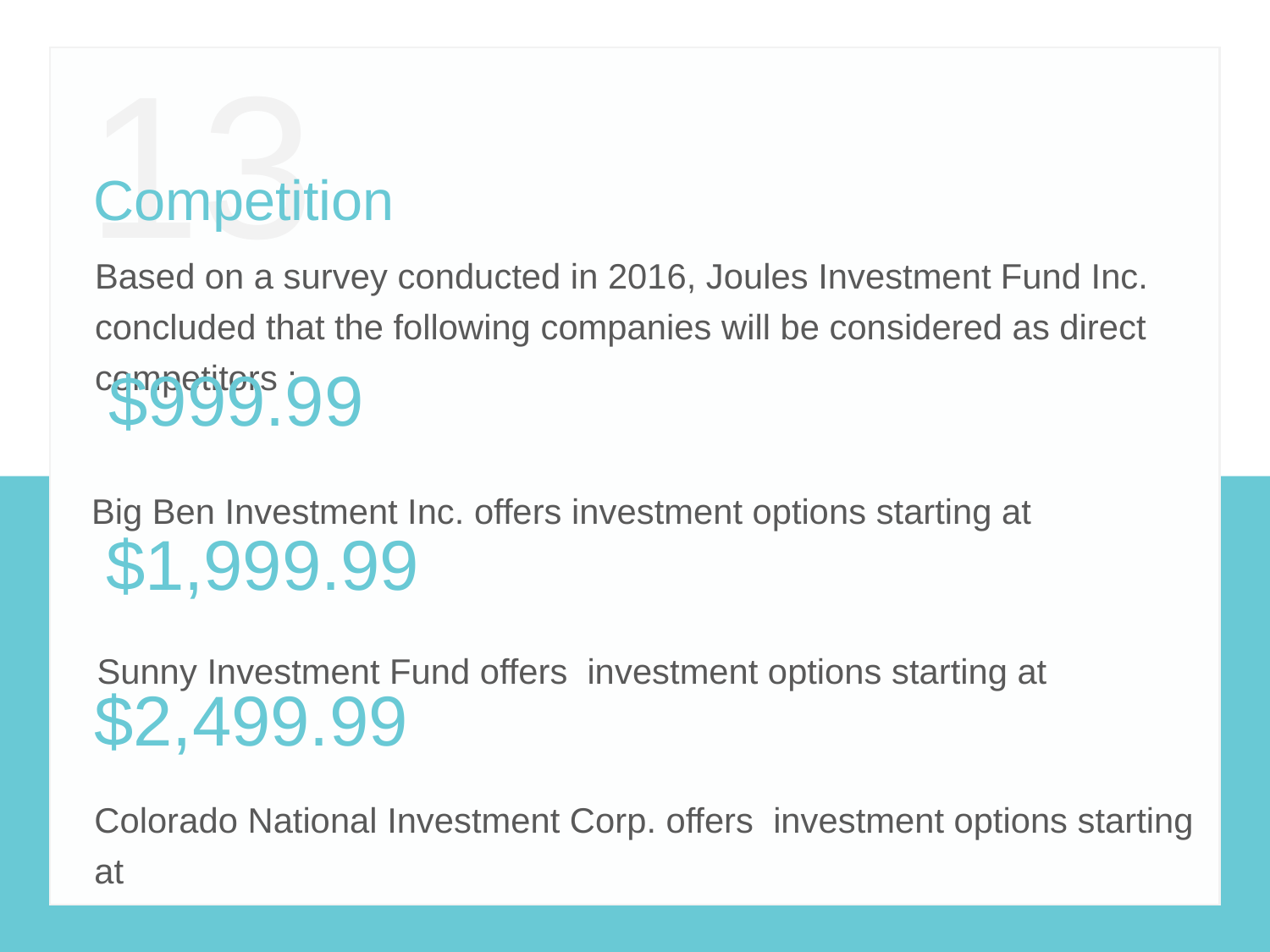

13

Competition
Based on a survey conducted in 2016, Joules Investment Fund Inc. concluded that the following companies will be considered as direct competitors :
$999.99
Big Ben Investment Inc. offers investment options starting at

$1,999.99
Sunny Investment Fund offers  investment options starting at
$2,499.99
Colorado National Investment Corp. offers  investment options starting at